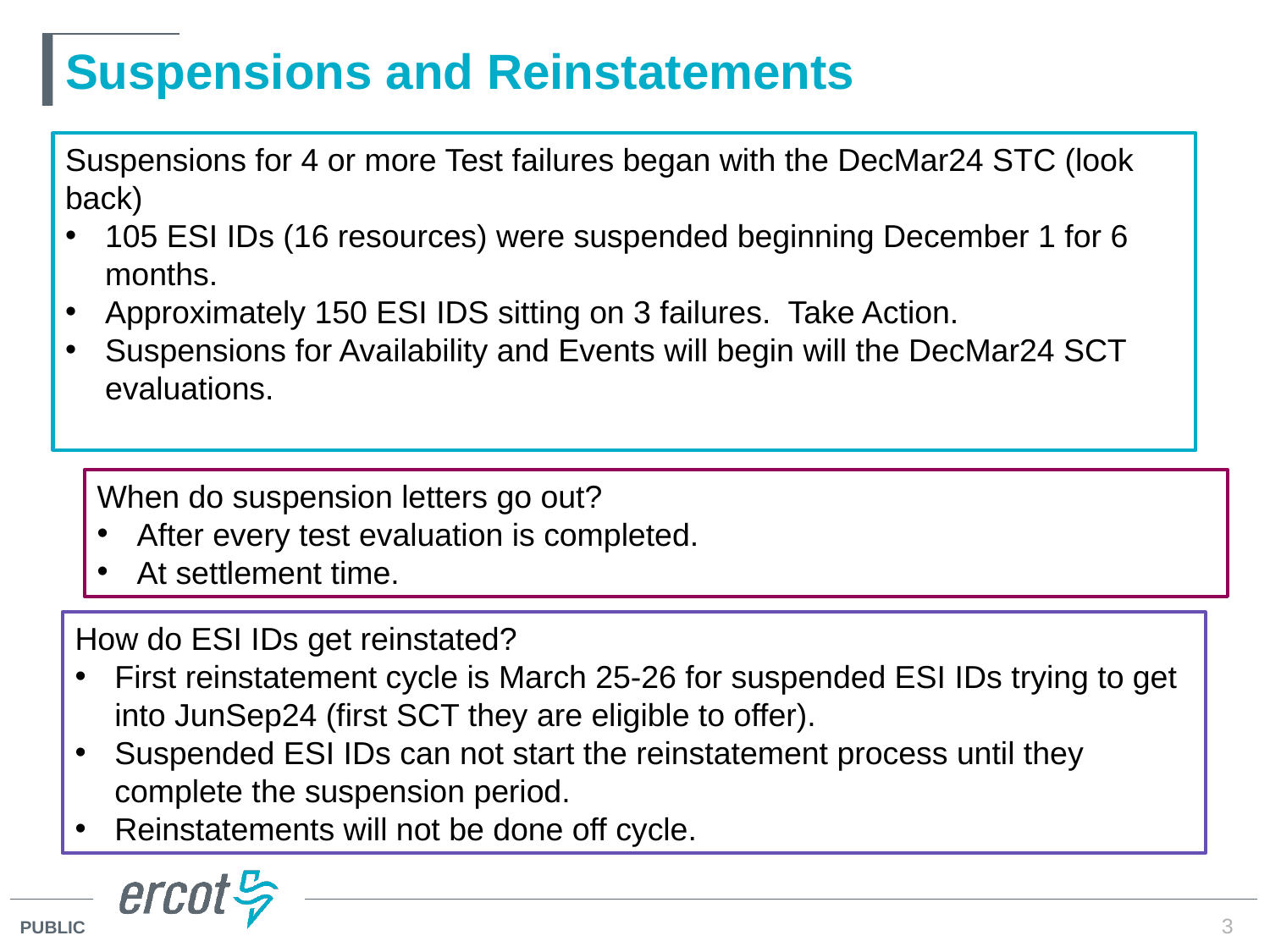

# Suspensions and Reinstatements
Suspensions for 4 or more Test failures began with the DecMar24 STC (look back)
105 ESI IDs (16 resources) were suspended beginning December 1 for 6 months.
Approximately 150 ESI IDS sitting on 3 failures.  Take Action.
Suspensions for Availability and Events will begin will the DecMar24 SCT evaluations.

When do suspension letters go out?
After every test evaluation is completed.
At settlement time.
How do ESI IDs get reinstated?
First reinstatement cycle is March 25-26 for suspended ESI IDs trying to get into JunSep24 (first SCT they are eligible to offer).
Suspended ESI IDs can not start the reinstatement process until they complete the suspension period.
Reinstatements will not be done off cycle.
3